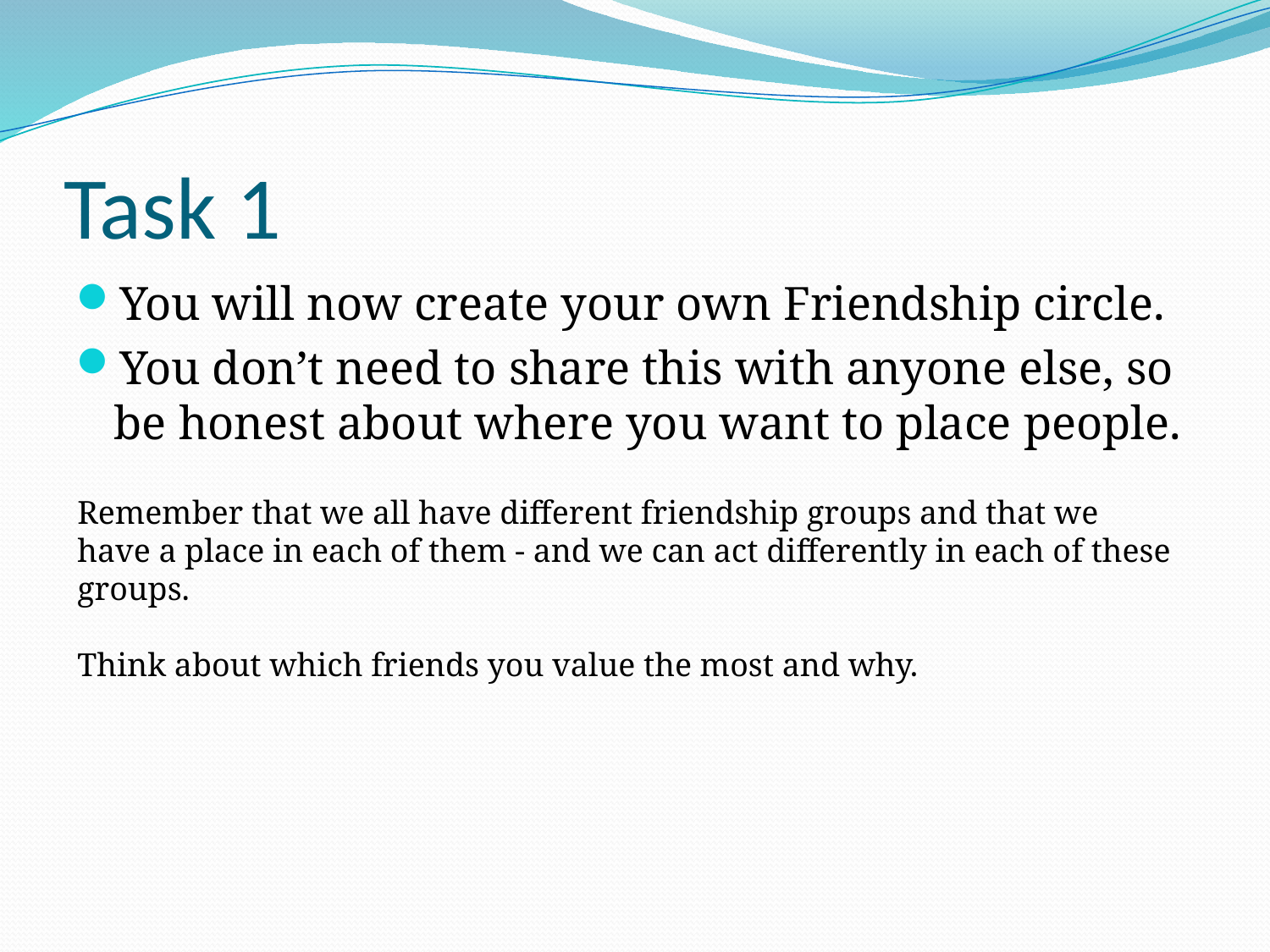

# Task 1
You will now create your own Friendship circle.
You don’t need to share this with anyone else, so be honest about where you want to place people.
Remember that we all have different friendship groups and that we have a place in each of them - and we can act differently in each of these groups.

Think about which friends you value the most and why.